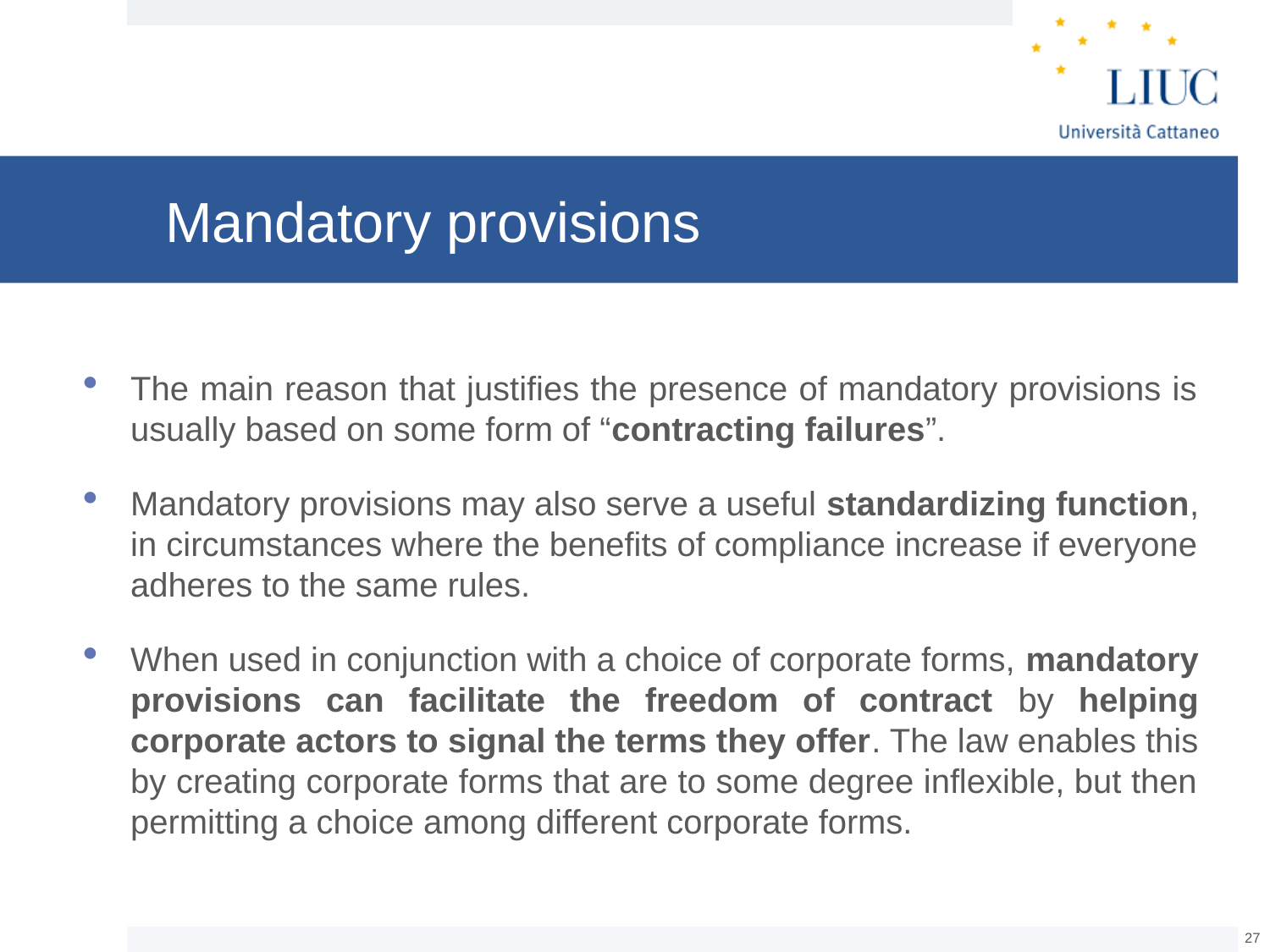

# Mandatory provisions
The main reason that justifies the presence of mandatory provisions is usually based on some form of “contracting failures”.
Mandatory provisions may also serve a useful standardizing function, in circumstances where the benefits of compliance increase if everyone adheres to the same rules.
When used in conjunction with a choice of corporate forms, mandatory provisions can facilitate the freedom of contract by helping corporate actors to signal the terms they offer. The law enables this by creating corporate forms that are to some degree inflexible, but then permitting a choice among different corporate forms.
27